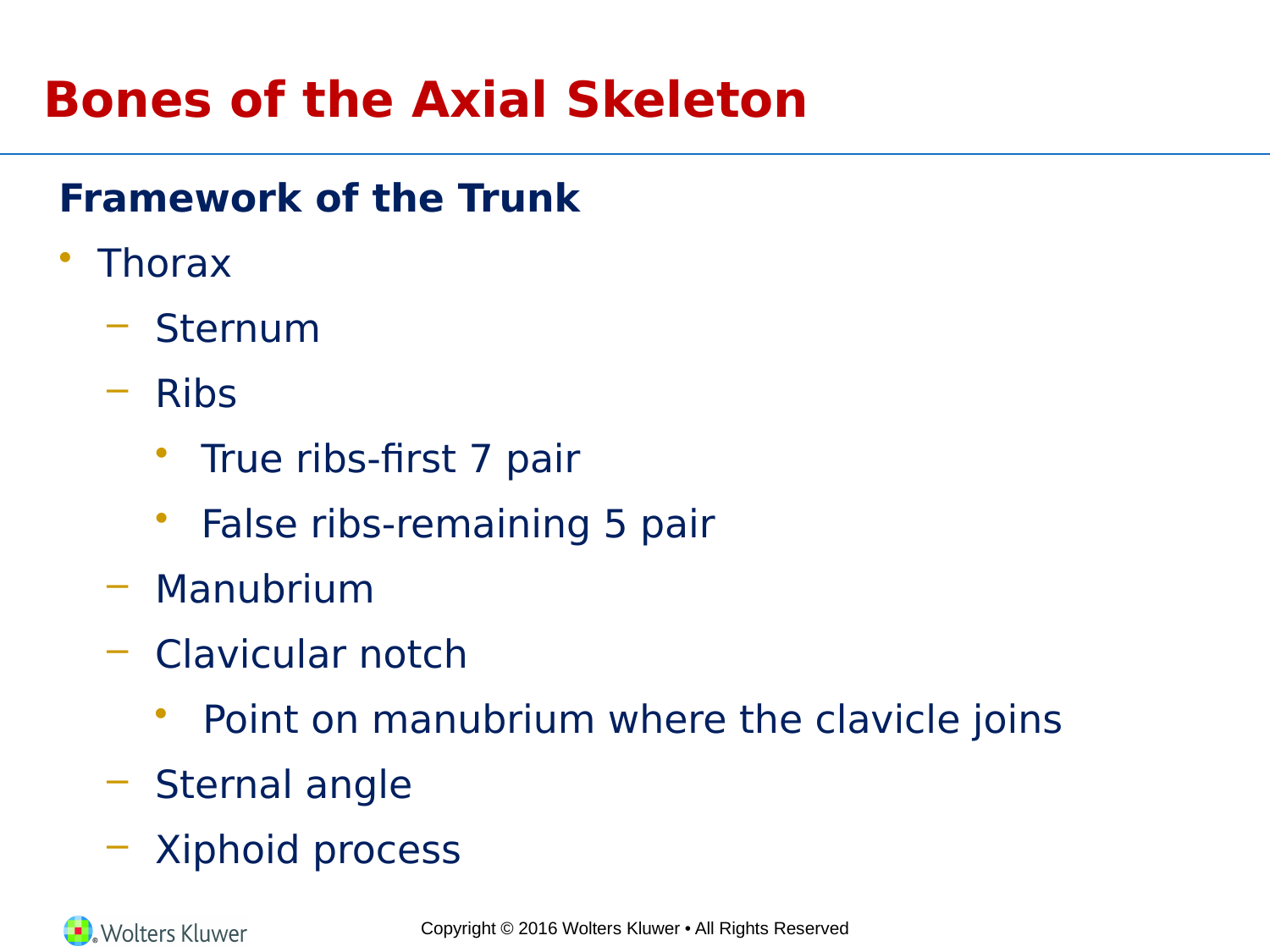

# Bones of the Axial Skeleton
Framework of the Trunk
Thorax
Sternum
Ribs
True ribs-first 7 pair
False ribs-remaining 5 pair
Manubrium
Clavicular notch
Point on manubrium where the clavicle joins
Sternal angle
Xiphoid process